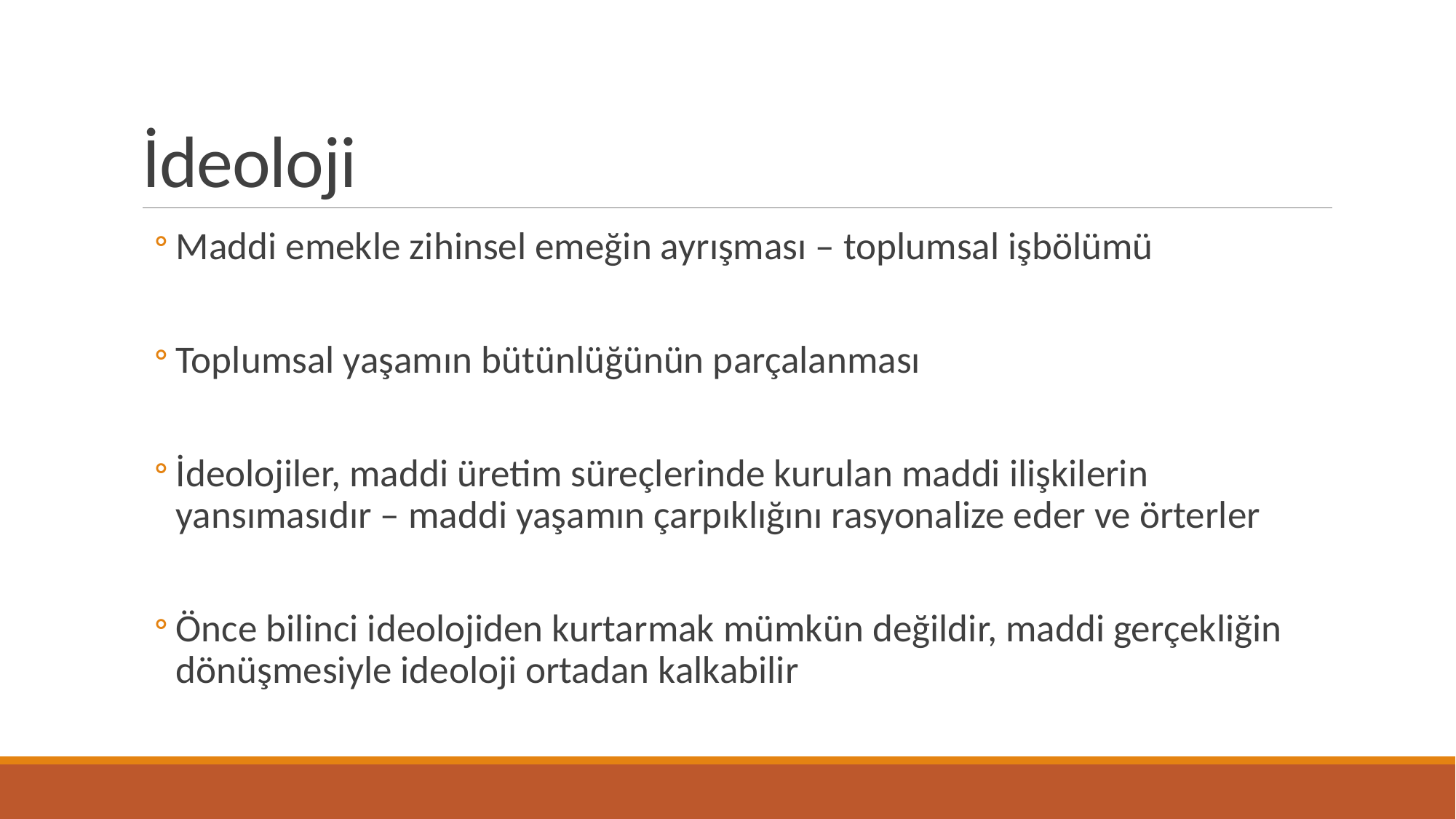

# İdeoloji
Maddi emekle zihinsel emeğin ayrışması – toplumsal işbölümü

Toplumsal yaşamın bütünlüğünün parçalanması

İdeolojiler, maddi üretim süreçlerinde kurulan maddi ilişkilerin yansımasıdır – maddi yaşamın çarpıklığını rasyonalize eder ve örterler

Önce bilinci ideolojiden kurtarmak mümkün değildir, maddi gerçekliğin dönüşmesiyle ideoloji ortadan kalkabilir